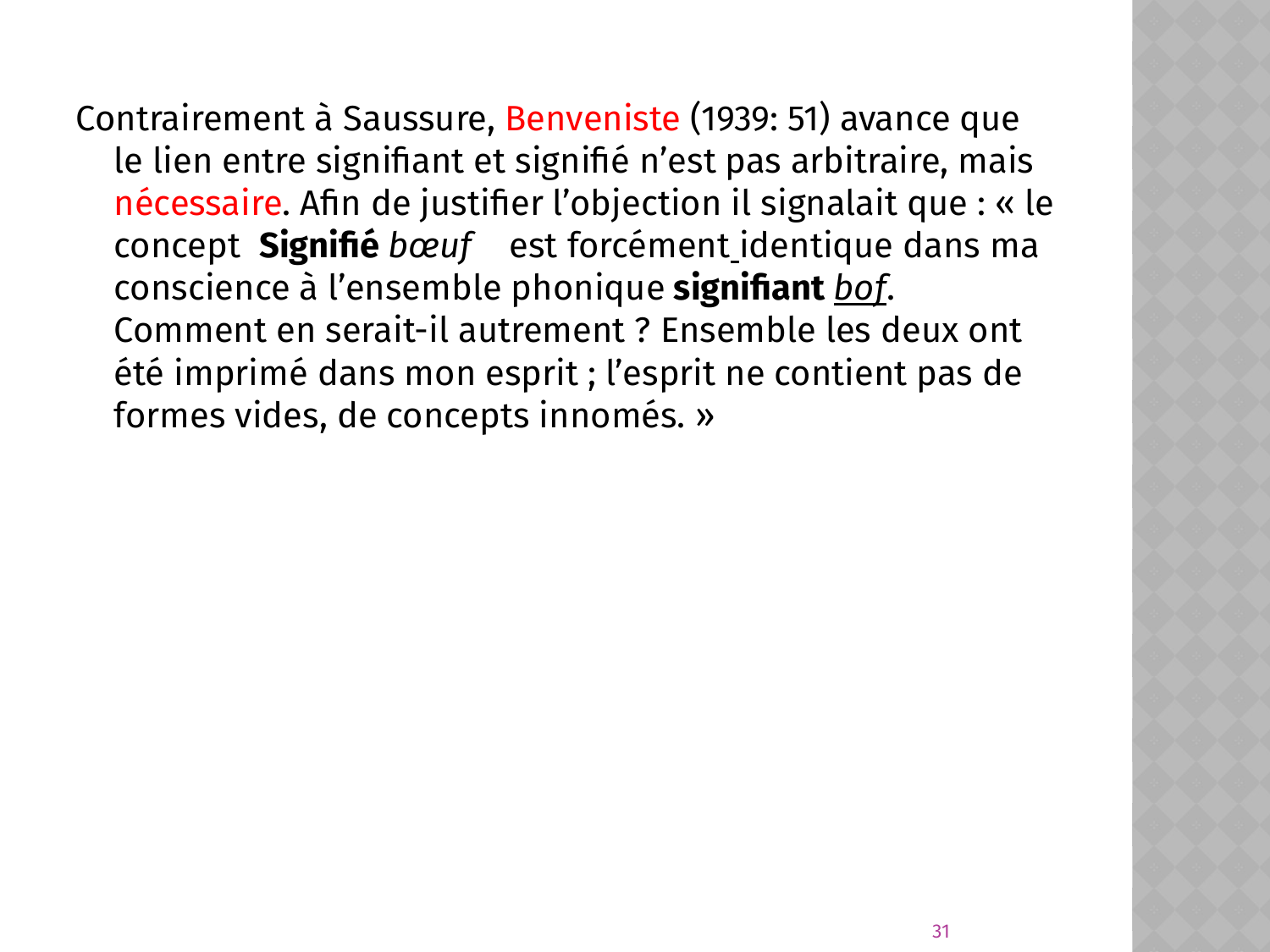

Contrairement à Saussure, Benveniste (1939: 51) avance que le lien entre signifiant et signifié n’est pas arbitraire, mais nécessaire. Afin de justifier l’objection il signalait que : « le concept  Signifié bœuf    est forcément identique dans ma conscience à l’ensemble phonique signifiant bof. Comment en serait-il autrement ? Ensemble les deux ont été imprimé dans mon esprit ; l’esprit ne contient pas de formes vides, de concepts innomés. »

31